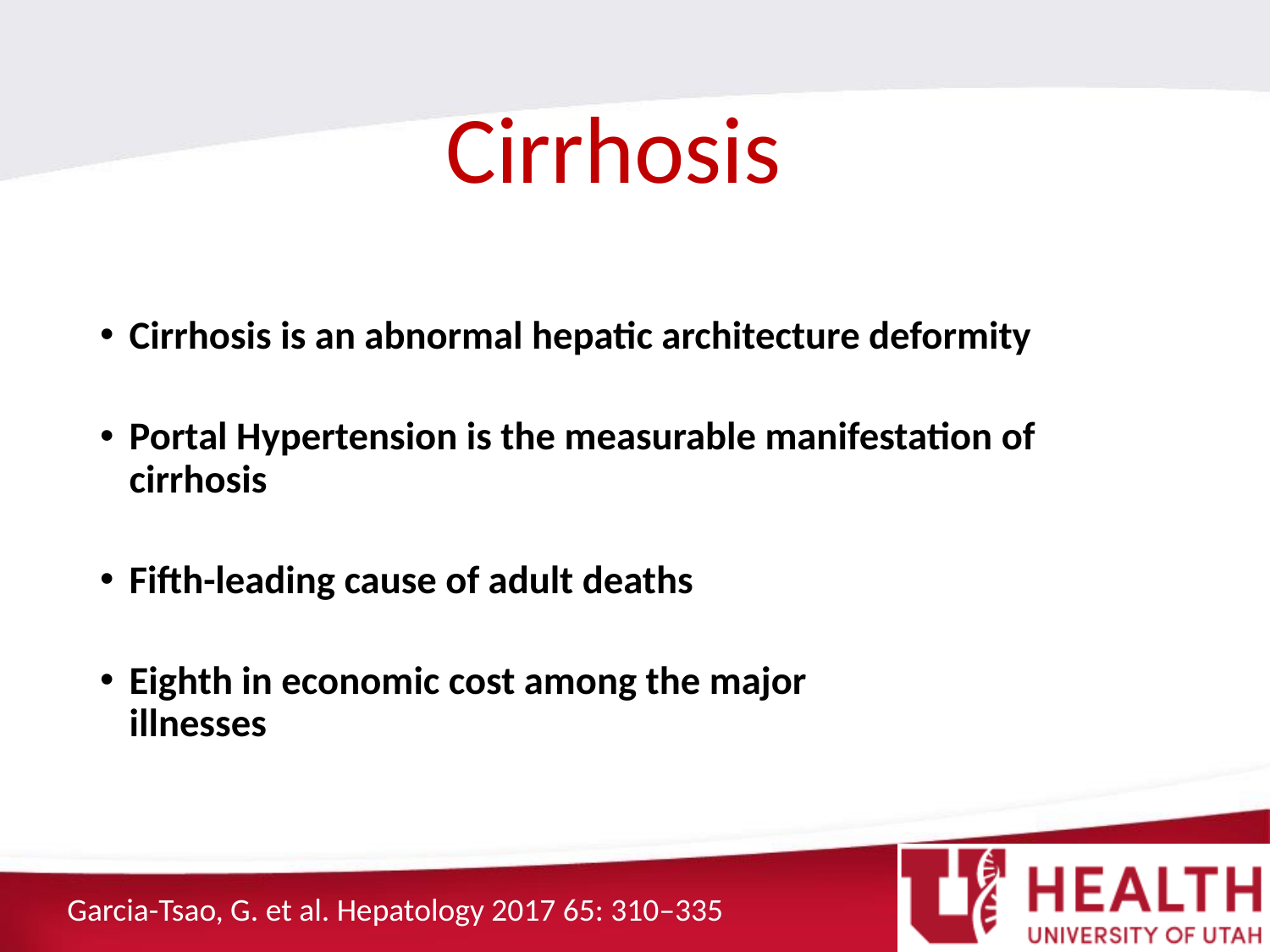

# Cirrhosis

Cirrhosis is an abnormal hepatic architecture deformity

Portal Hypertension is the measurable manifestation of cirrhosis

Fifth-leading cause of adult deaths

Eighth in economic cost among the major
illnesses

Garcia-Tsao, G. et al. Hepatology 2017 65: 310–335